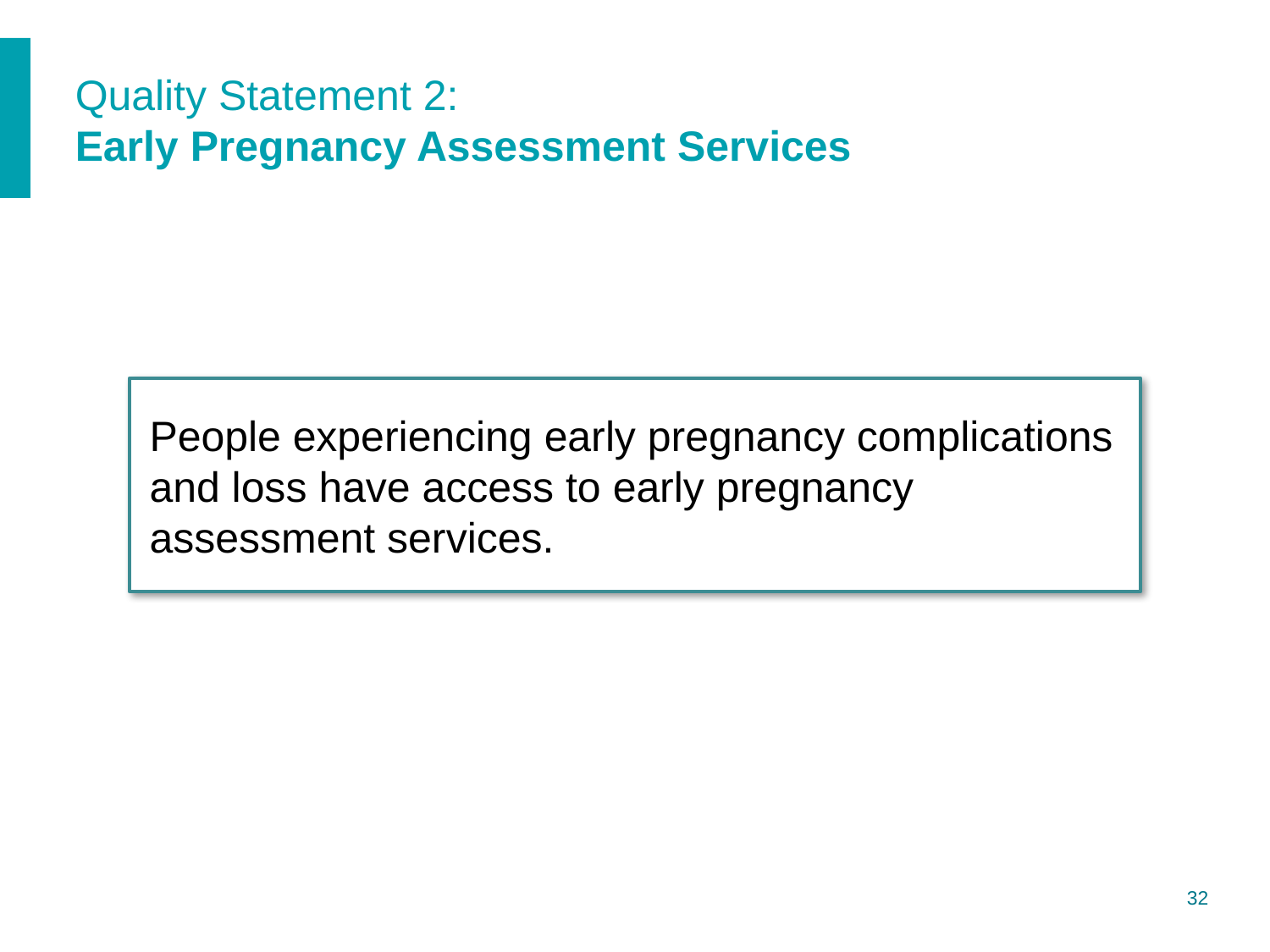

# Quality Statement 2: Early Pregnancy Assessment Services
People experiencing early pregnancy complications and loss have access to early pregnancy assessment services.